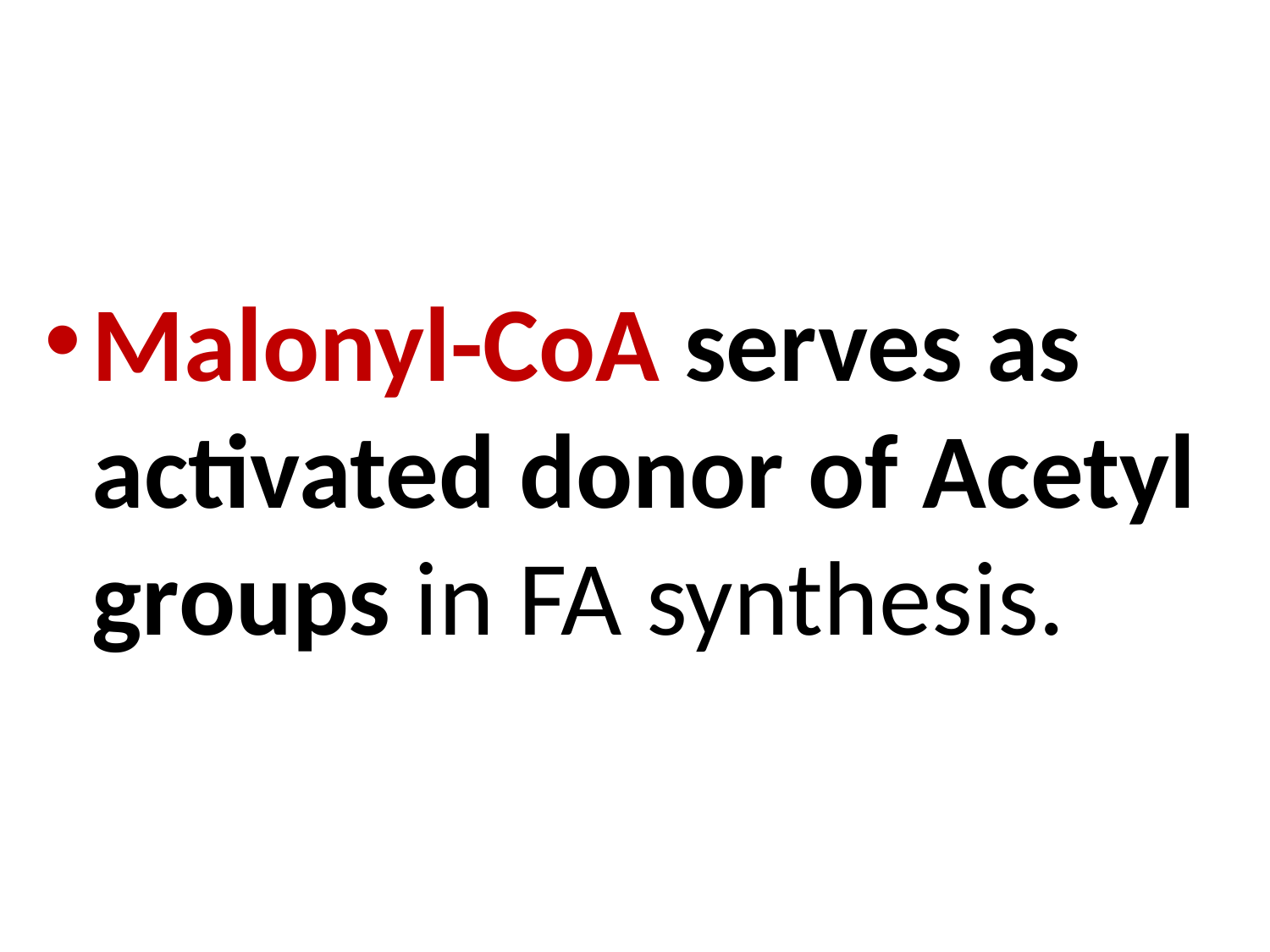

Malonyl-CoA serves as activated donor of Acetyl groups in FA synthesis.